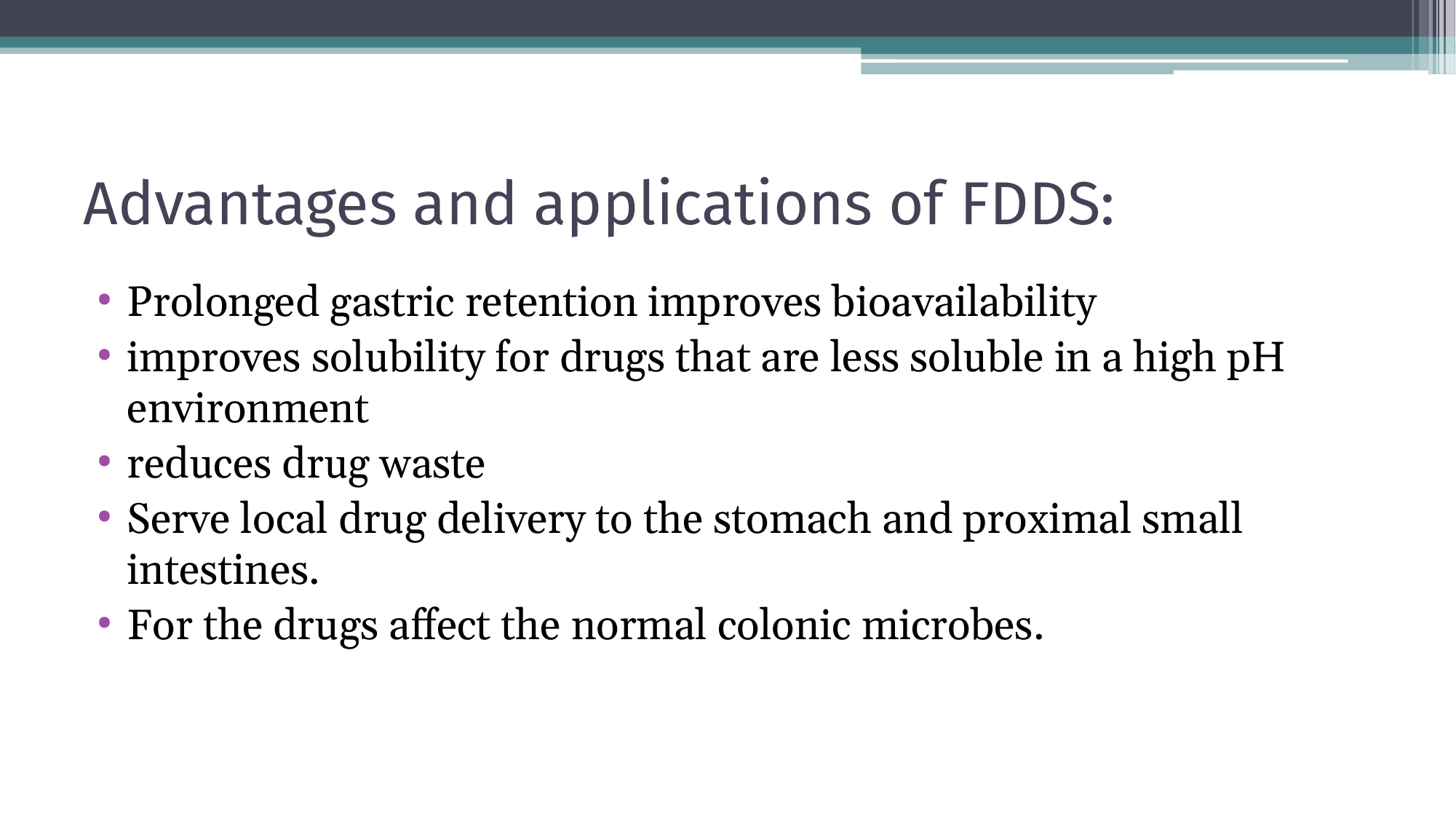

# Advantages and applications of FDDS:
Prolonged gastric retention improves bioavailability
improves solubility for drugs that are less soluble in a high pH environment
reduces drug waste
Serve local drug delivery to the stomach and proximal small intestines.
For the drugs affect the normal colonic microbes.